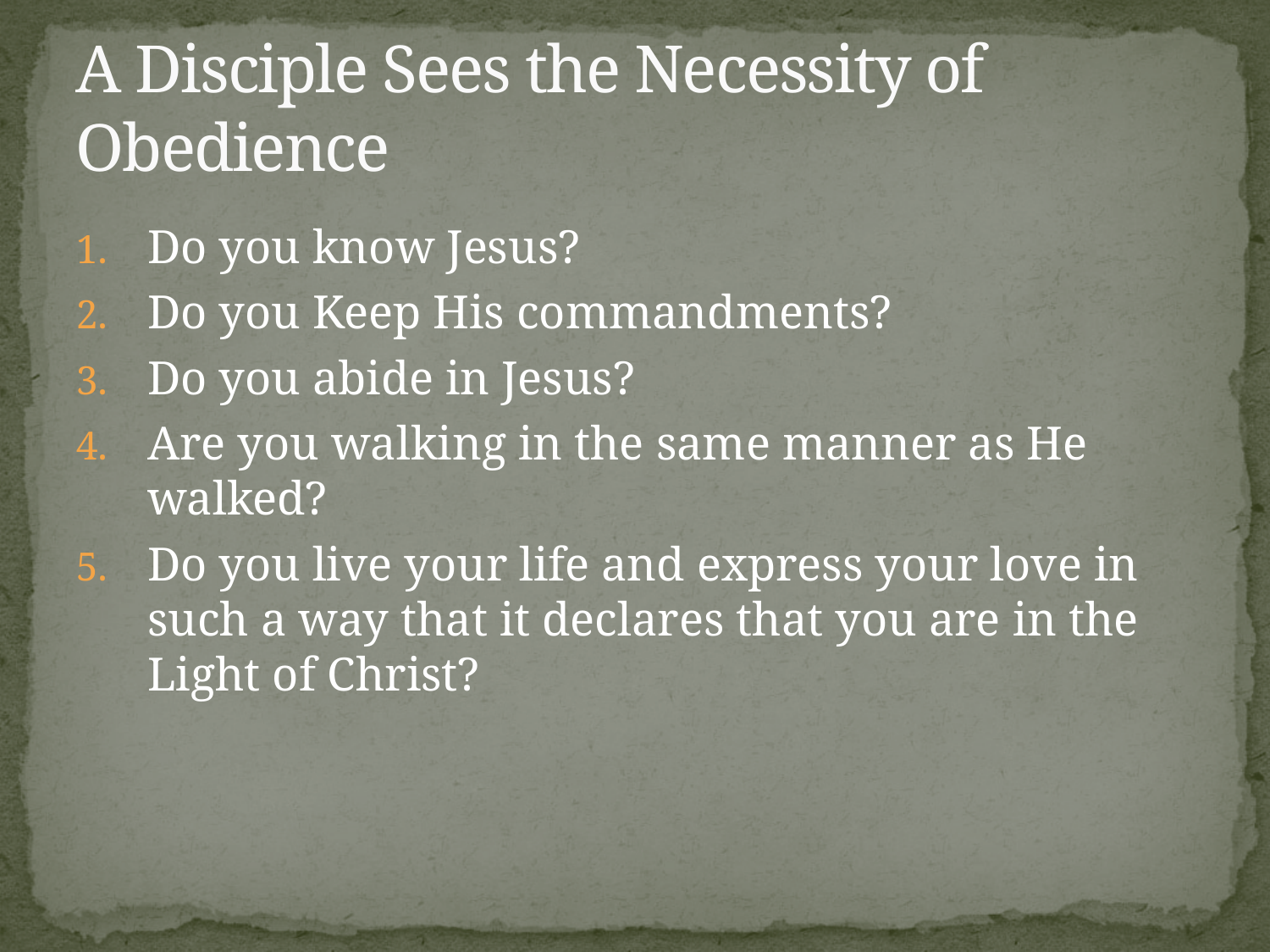

# A Disciple Sees the Necessity of Obedience
Do you know Jesus?
Do you Keep His commandments?
Do you abide in Jesus?
Are you walking in the same manner as He walked?
Do you live your life and express your love in such a way that it declares that you are in the Light of Christ?